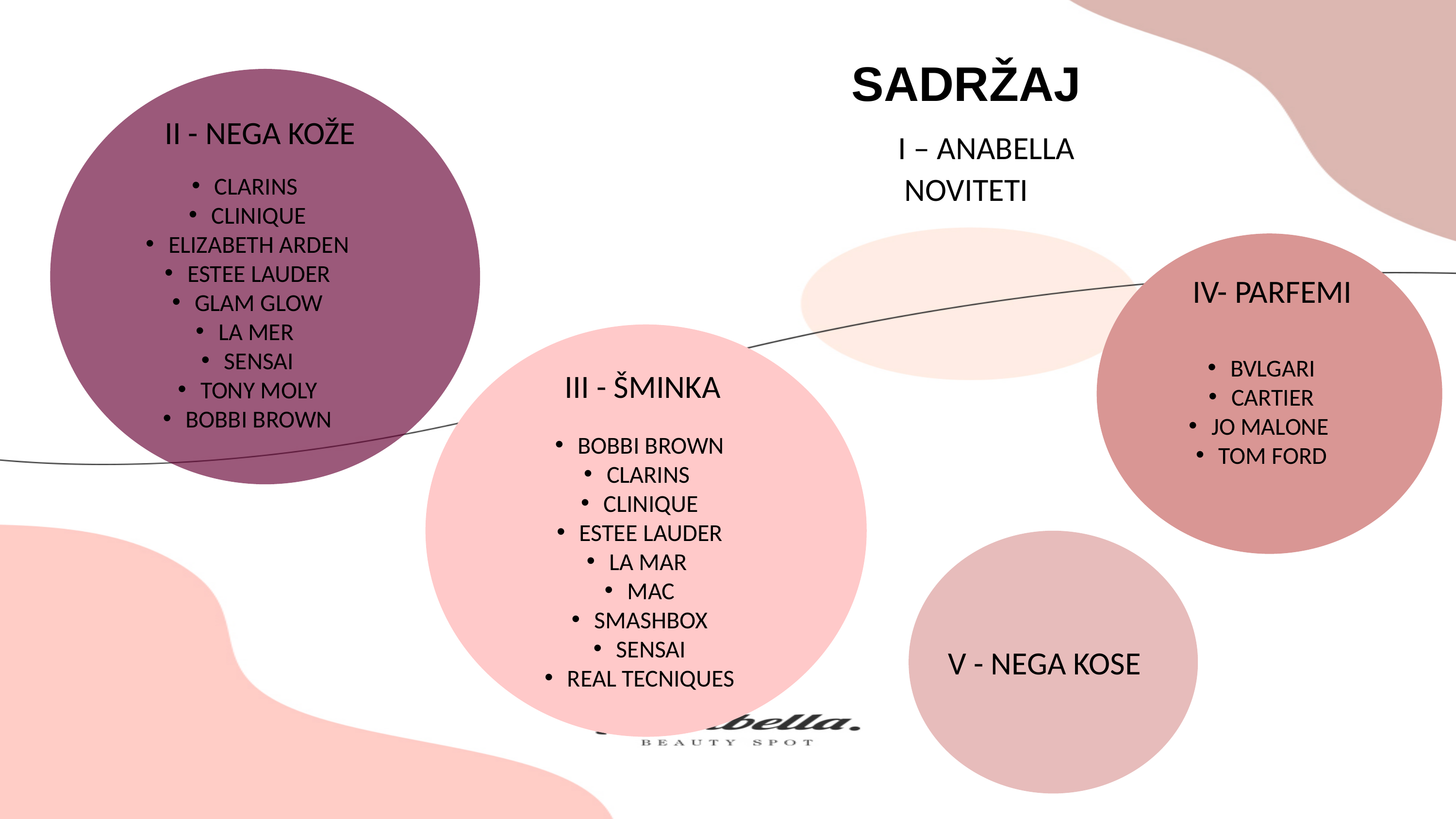

SADRŽAJ
   I – ANABELLA NOVITETI

II - NEGA KOŽE
CLARINS
CLINIQUE
ELIZABETH ARDEN
ESTEE LAUDER
GLAM GLOW
LA MER
SENSAI
TONY MOLY
BOBBI BROWN

IV- PARFEMI

BVLGARI
CARTIER
JO MALONE
TOM FORD

III - ŠMINKA
BOBBI BROWN
CLARINS
CLINIQUE
ESTEE LAUDER
LA MAR
MAC
SMASHBOX
SENSAI
REAL TECNIQUES

V - NEGA KOSE